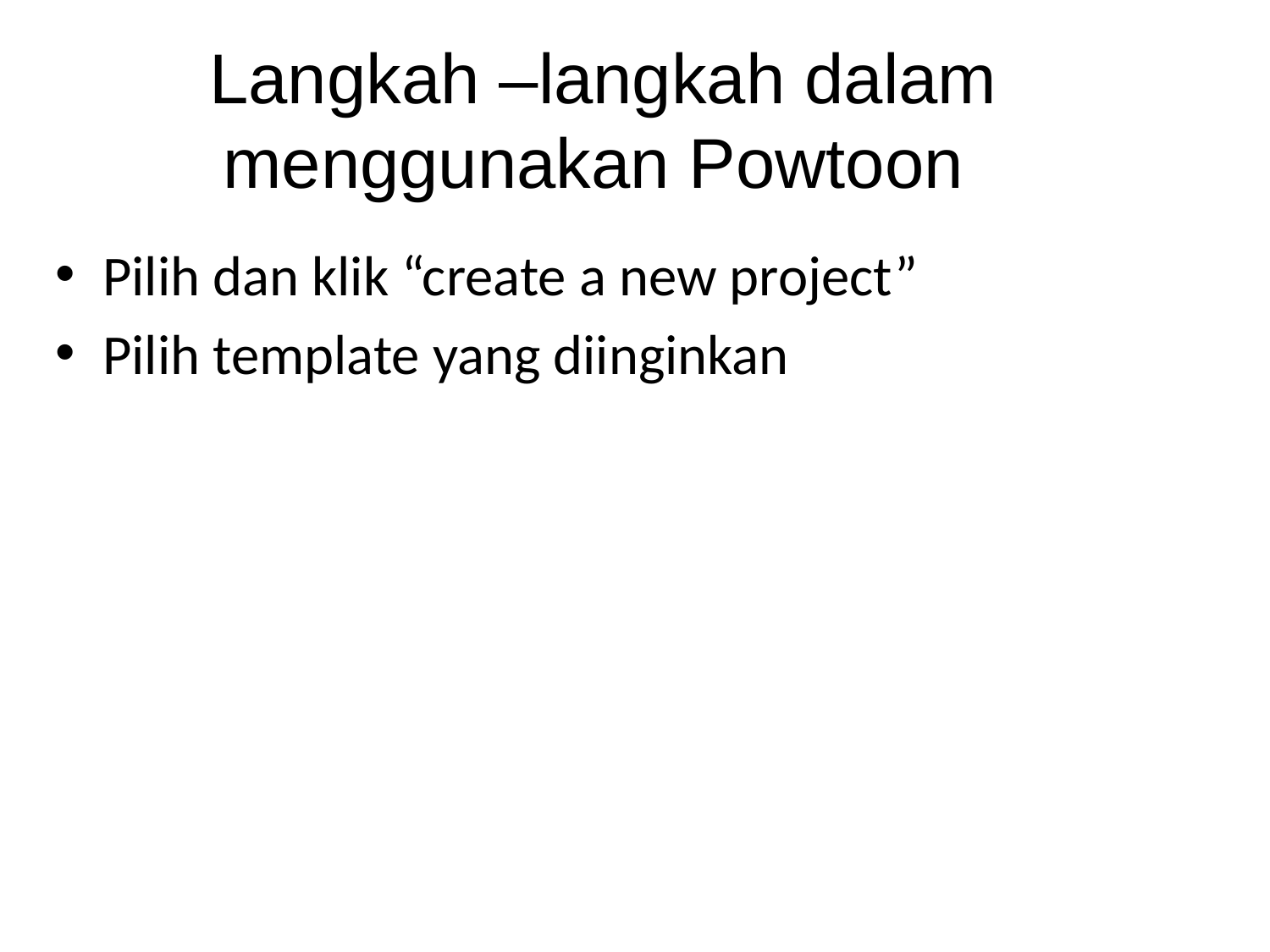

# Langkah –langkah dalam menggunakan Powtoon
Pilih dan klik “create a new project”
Pilih template yang diinginkan